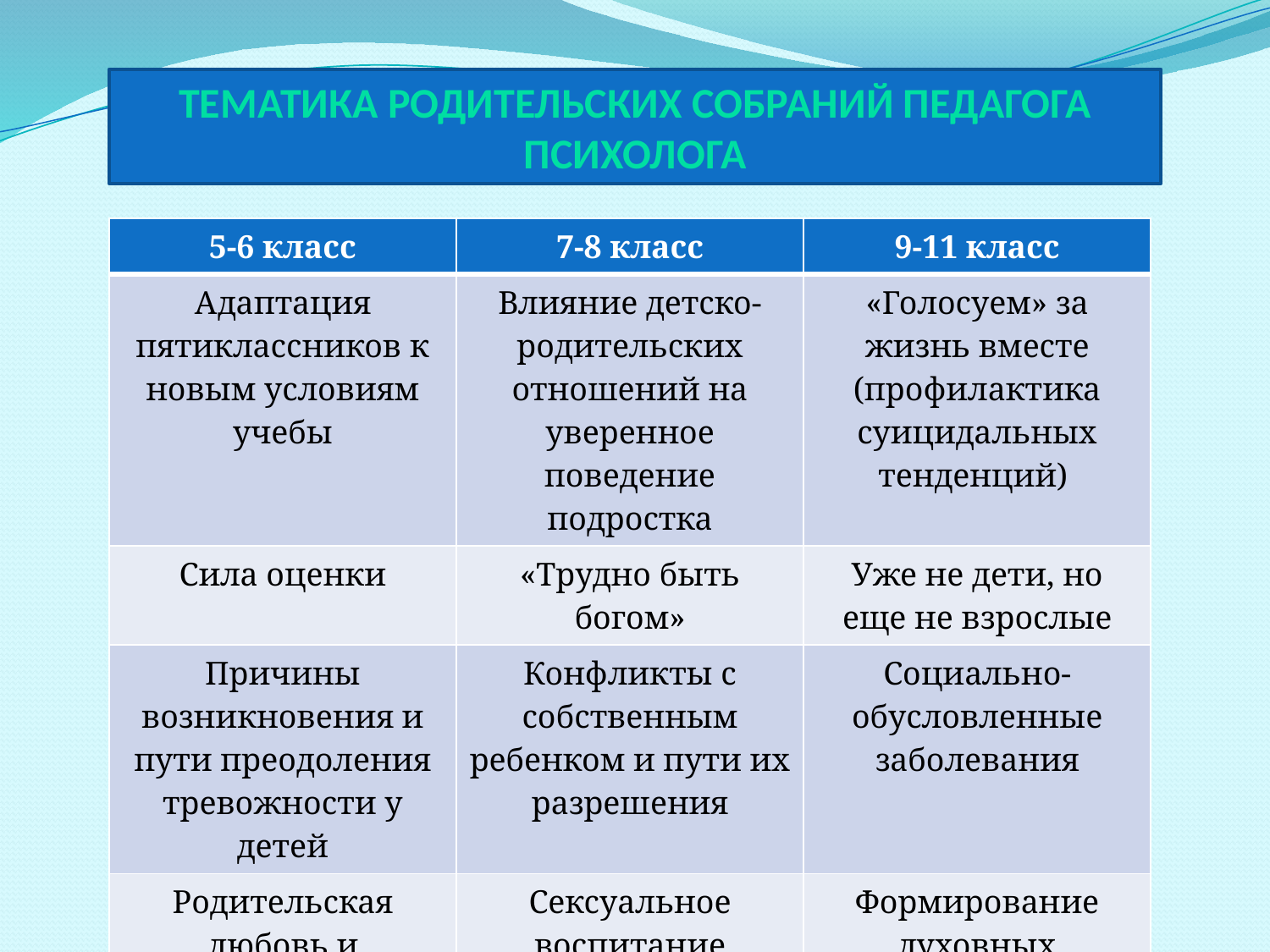

Тематика родительских собраний педагога психолога
| 5-6 класс | 7-8 класс | 9-11 класс |
| --- | --- | --- |
| Адаптация пятиклассников к новым условиям учебы | Влияние детско-родительских отношений на уверенное поведение подростка | «Голосуем» за жизнь вместе (профилактика суицидальных тенденций) |
| Сила оценки | «Трудно быть богом» | Уже не дети, но еще не взрослые |
| Причины возникновения и пути преодоления тревожности у детей | Конфликты с собственным ребенком и пути их разрешения | Социально-обусловленные заболевания |
| Родительская любовь и воспитание | Сексуальное воспитание подростков | Формирование духовных ценностей в семье |